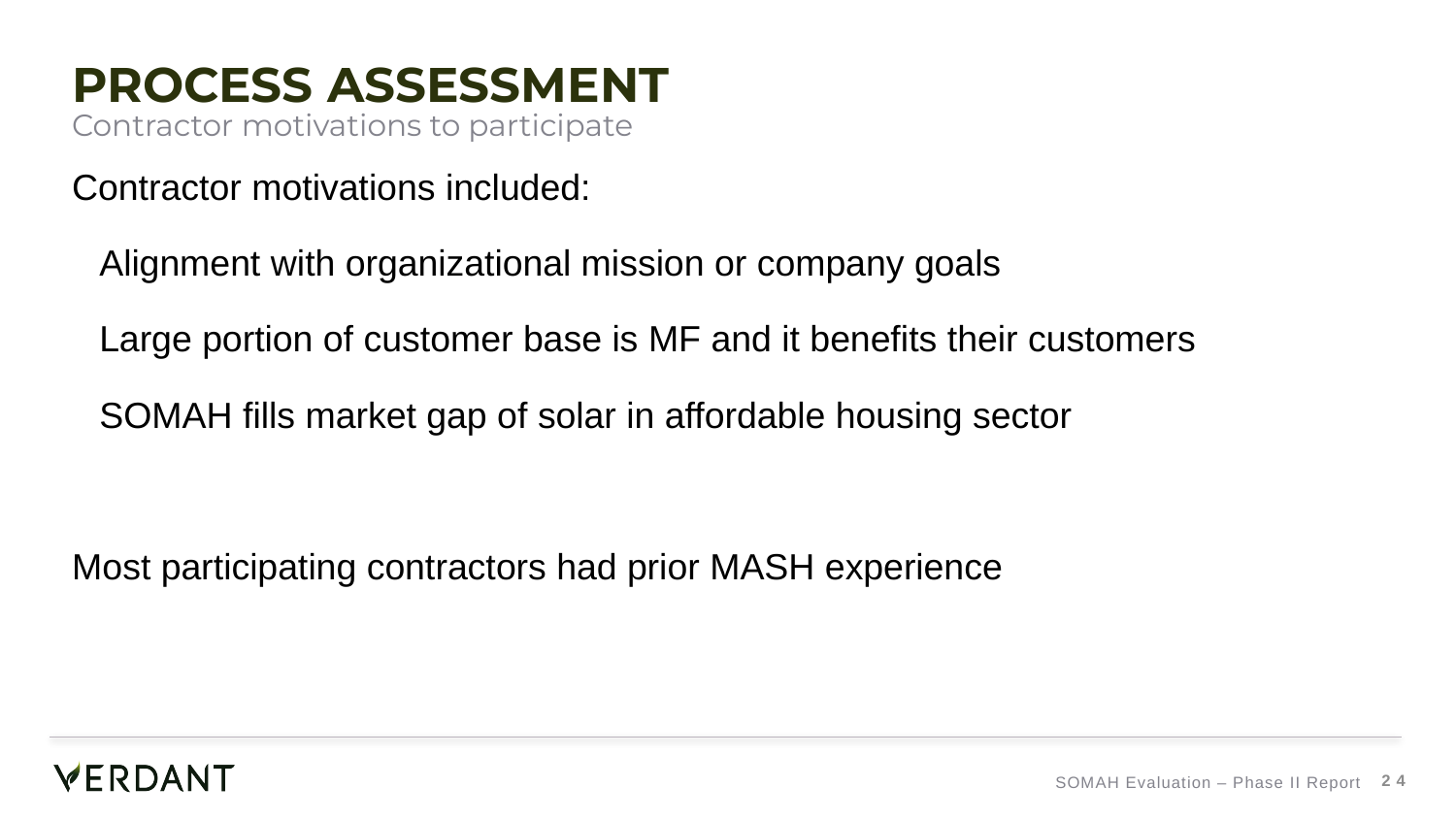

# Process Assessment
Contractor motivations to participate
Contractor motivations included:
Alignment with organizational mission or company goals
Large portion of customer base is MF and it benefits their customers
SOMAH fills market gap of solar in affordable housing sector

Most participating contractors had prior MASH experience
SOMAH Evaluation – Phase II Report